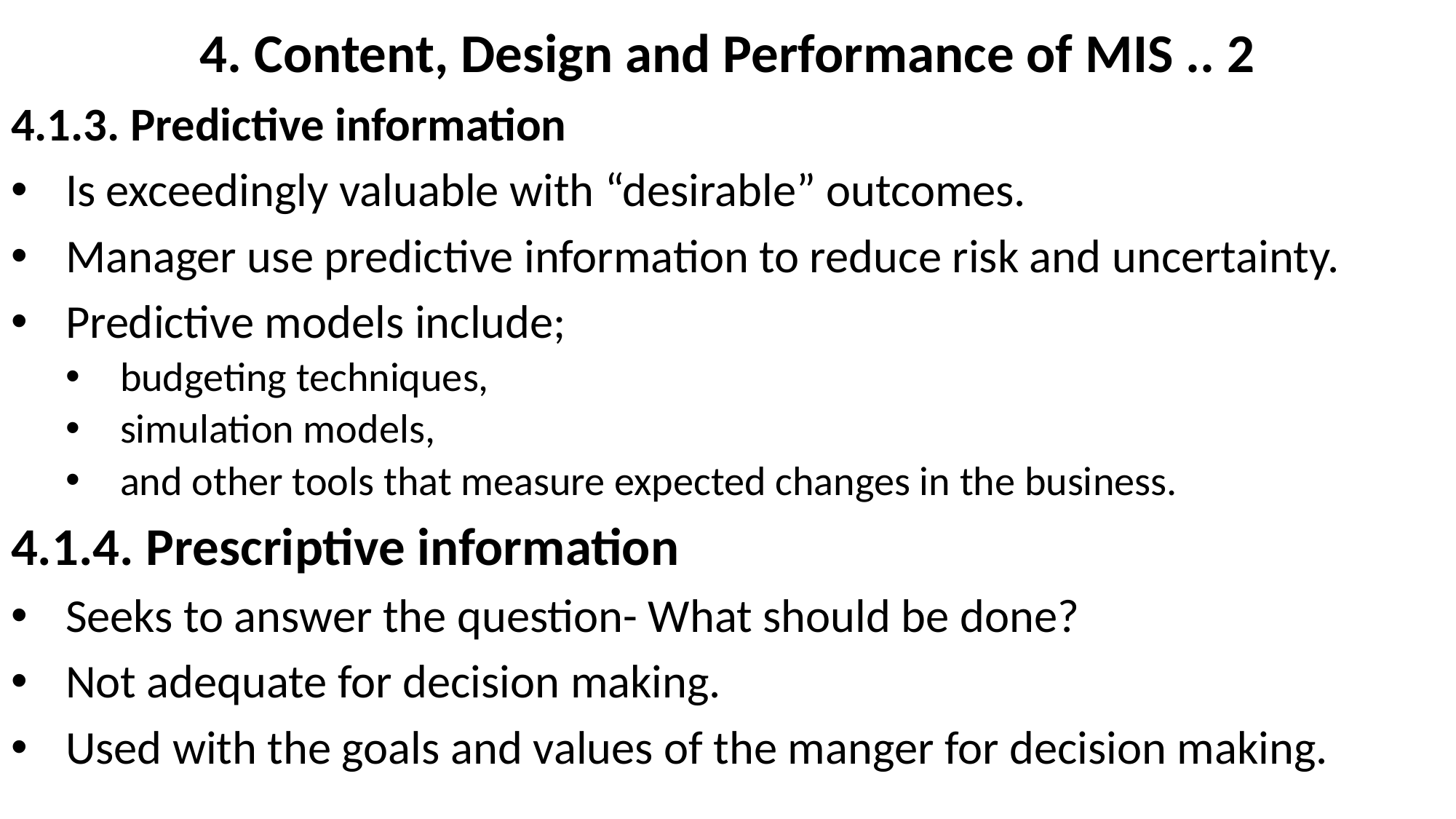

# 4. Content, Design and Performance of MIS .. 2
4.1.3. Predictive information
Is exceedingly valuable with “desirable” outcomes.
Manager use predictive information to reduce risk and uncertainty.
Predictive models include;
budgeting techniques,
simulation models,
and other tools that measure expected changes in the business.
4.1.4. Prescriptive information
Seeks to answer the question- What should be done?
Not adequate for decision making.
Used with the goals and values of the manger for decision making.